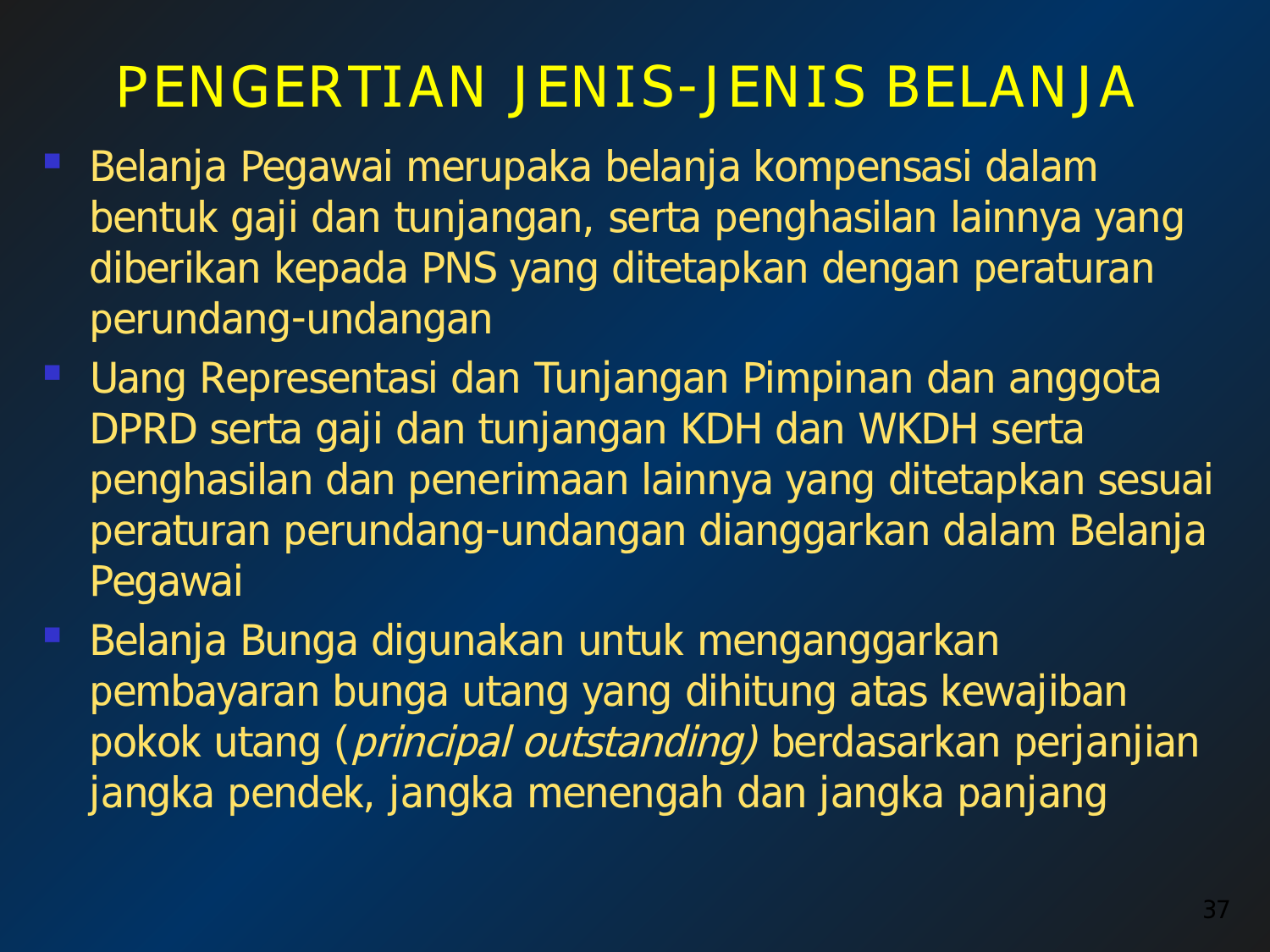

# PENGERTIAN JENIS-JENIS BELANJA
Belanja Pegawai merupaka belanja kompensasi dalam bentuk gaji dan tunjangan, serta penghasilan lainnya yang diberikan kepada PNS yang ditetapkan dengan peraturan perundang-undangan
Uang Representasi dan Tunjangan Pimpinan dan anggota DPRD serta gaji dan tunjangan KDH dan WKDH serta penghasilan dan penerimaan lainnya yang ditetapkan sesuai peraturan perundang-undangan dianggarkan dalam Belanja Pegawai
Belanja Bunga digunakan untuk menganggarkan pembayaran bunga utang yang dihitung atas kewajiban pokok utang (principal outstanding) berdasarkan perjanjian jangka pendek, jangka menengah dan jangka panjang
37